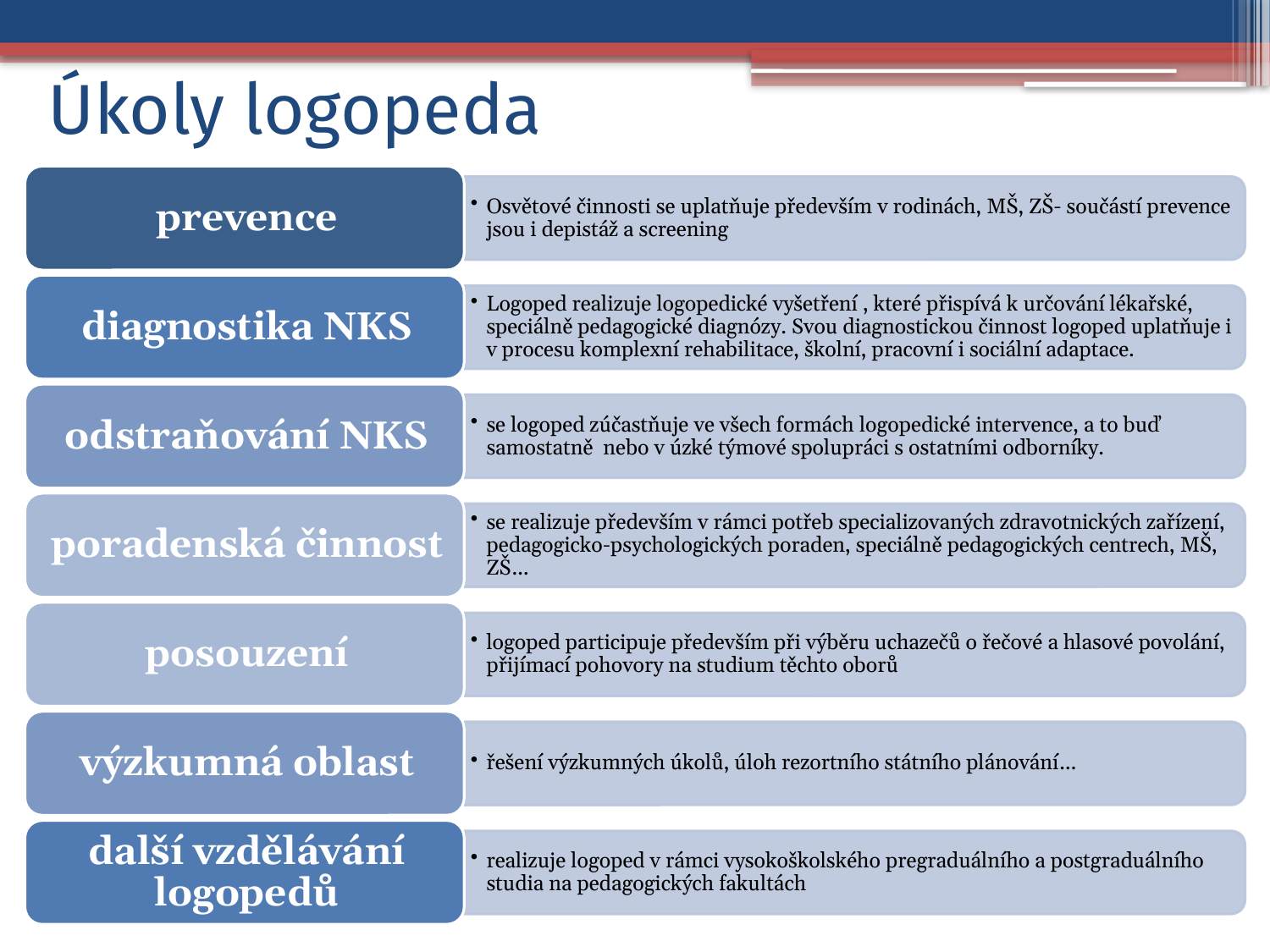

Úkoly logopeda
Osvětové činnosti se uplatňuje především v rodinách, MŠ, ZŠ- součástí prevence jsou i depistáž a screening
prevence
Logoped realizuje logopedické vyšetření , které přispívá k určování lékařské, speciálně pedagogické diagnózy. Svou diagnostickou činnost logoped uplatňuje i v procesu komplexní rehabilitace, školní, pracovní i sociální adaptace.
diagnostika NKS
se logoped zúčastňuje ve všech formách logopedické intervence, a to buď samostatně  nebo v úzké týmové spolupráci s ostatními odborníky.
odstraňování NKS
se realizuje především v rámci potřeb specializovaných zdravotnických zařízení, pedagogicko-psychologických poraden, speciálně pedagogických centrech, MŠ, ZŠ…
poradenská činnost
logoped participuje především při výběru uchazečů o řečové a hlasové povolání, přijímací pohovory na studium těchto oborů
posouzení
řešení výzkumných úkolů, úloh rezortního státního plánování…
výzkumná oblast
realizuje logoped v rámci vysokoškolského pregraduálního a postgraduálního studia na pedagogických fakultách
další vzdělávání logopedů